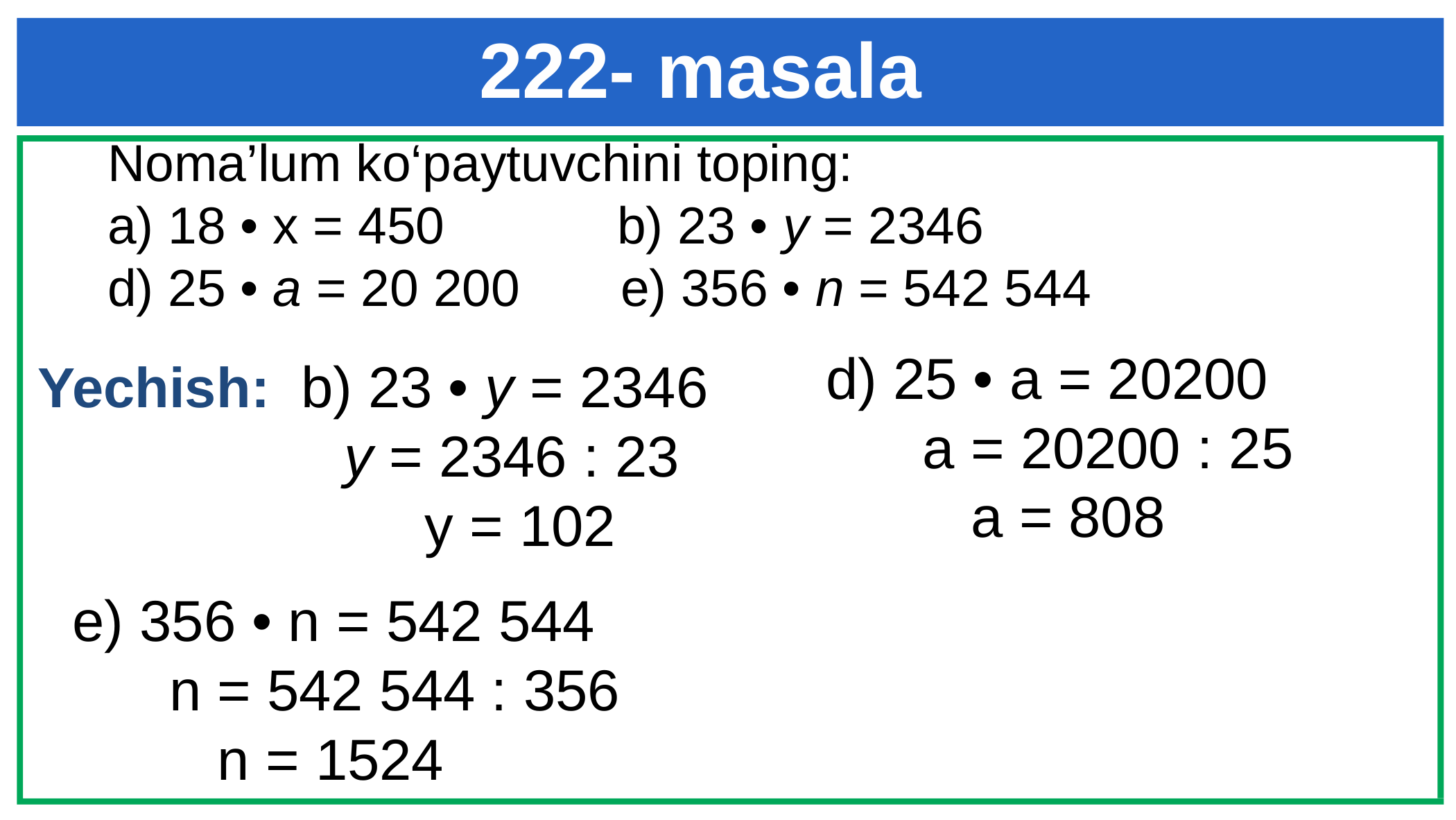

222- masala
Noma’lum ko‘paytuvchini toping:
a) 18 • x = 450            b) 23 • y = 2346
d) 25 • a = 20 200       e) 356 • n = 542 544
         d) 25 • a = 20200
               a = 20200 : 25
                  a = 808

Yechish:  b) 23 • y = 2346
                   y = 2346 : 23
                        y = 102
         e) 356 • n = 542 544
               n = 542 544 : 356
                  n = 1524